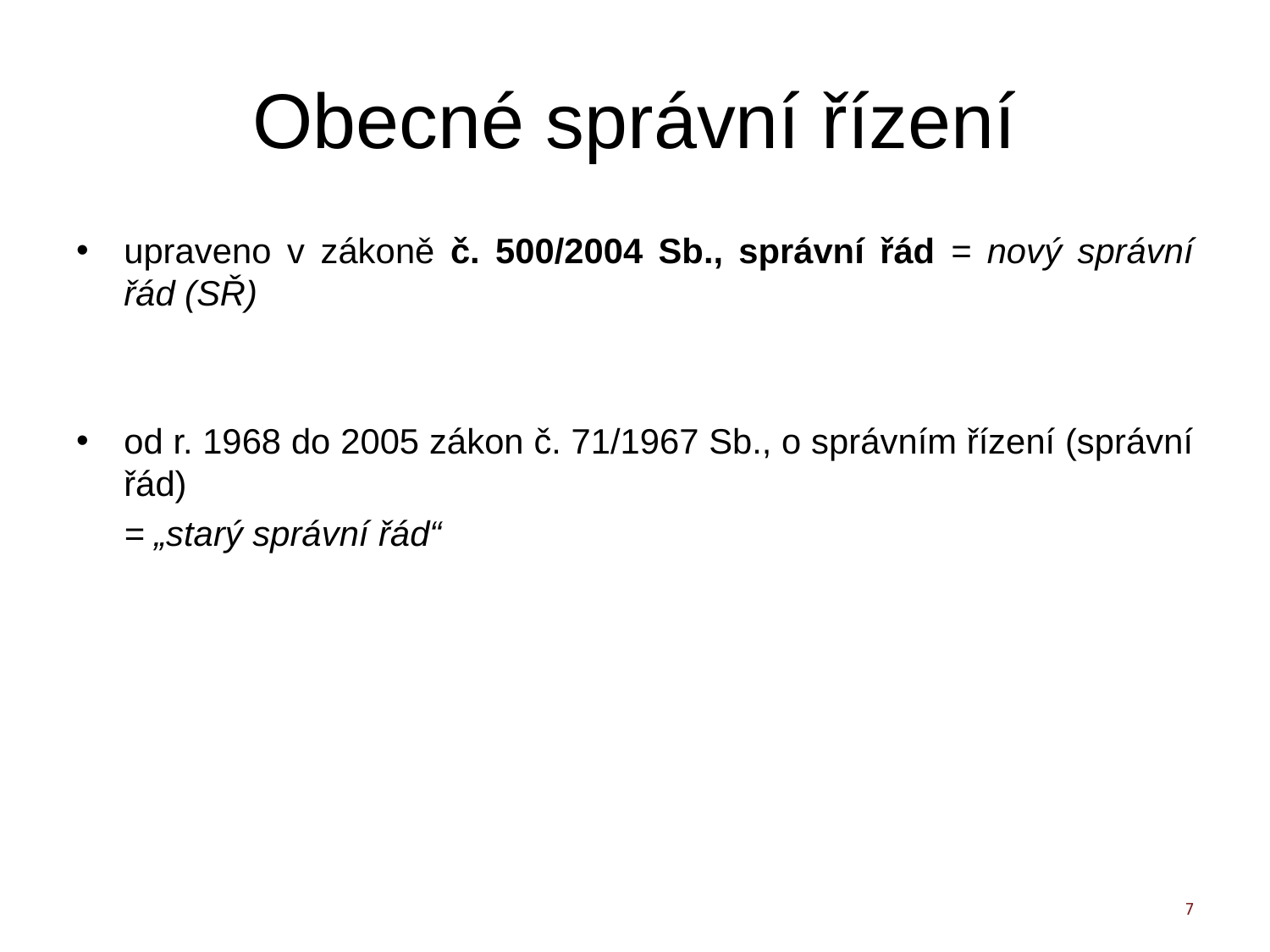

# Obecné správní řízení
upraveno v zákoně č. 500/2004 Sb., správní řád = nový správní řád (SŘ)

od r. 1968 do 2005 zákon č. 71/1967 Sb., o správním řízení (správní řád)
	= „starý správní řád“
7